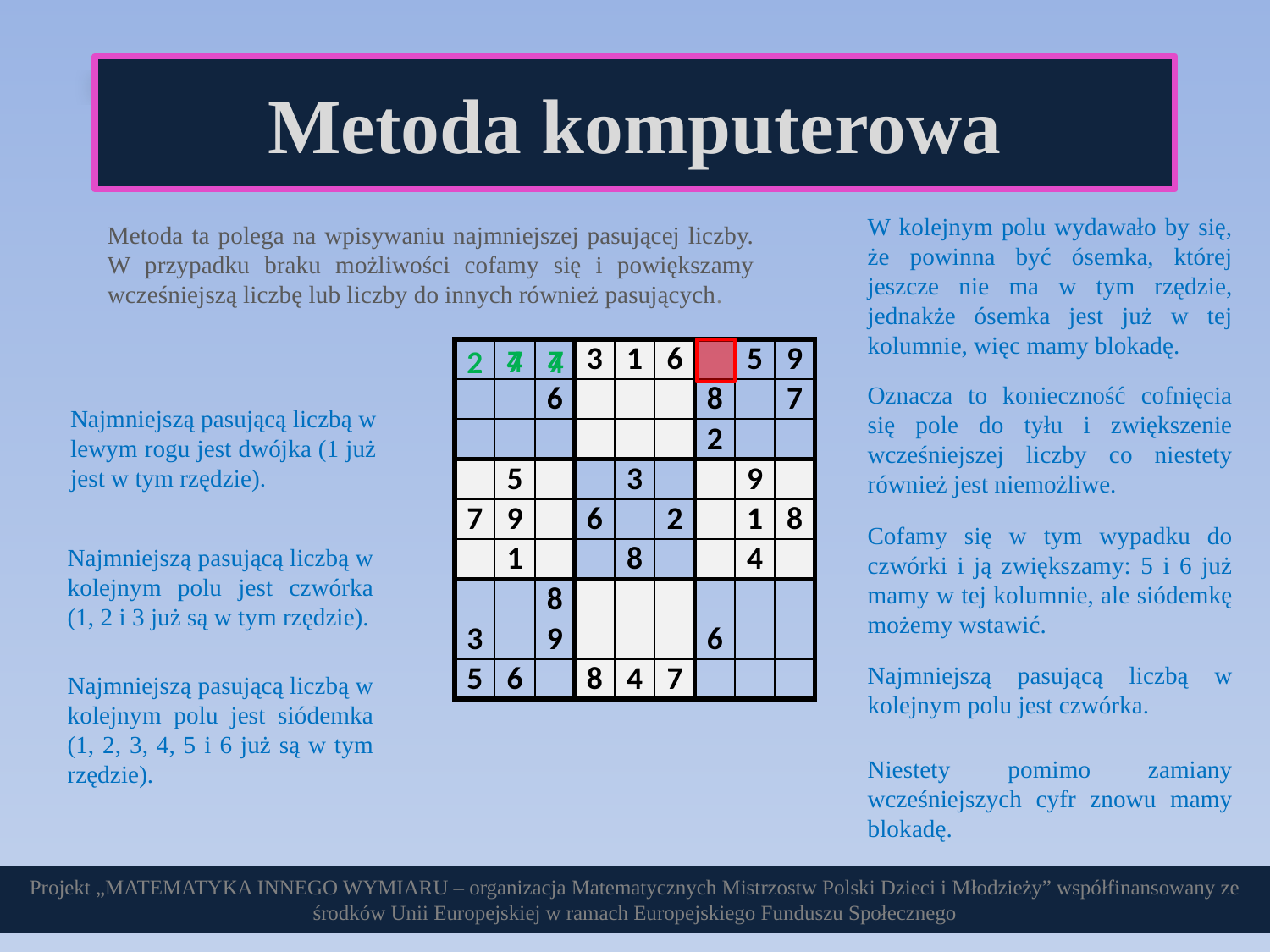

Metoda komputerowa
W kolejnym polu wydawało by się, że powinna być ósemka, której jeszcze nie ma w tym rzędzie, jednakże ósemka jest już w tej kolumnie, więc mamy blokadę.
Metoda ta polega na wpisywaniu najmniejszej pasującej liczby. W przypadku braku możliwości cofamy się i powiększamy wcześniejszą liczbę lub liczby do innych również pasujących.
4
7
7
2
4
|  |  |  | 3 | 1 | 6 |  | 5 | 9 |
| --- | --- | --- | --- | --- | --- | --- | --- | --- |
|  |  | 6 |  |  |  | 8 |  | 7 |
|  |  |  |  |  |  | 2 |  |  |
|  | 5 |  |  | 3 |  |  | 9 |  |
| 7 | 9 |  | 6 |  | 2 |  | 1 | 8 |
|  | 1 |  |  | 8 |  |  | 4 |  |
|  |  | 8 |  |  |  |  |  |  |
| 3 |  | 9 |  |  |  | 6 |  |  |
| 5 | 6 |  | 8 | 4 | 7 |  |  |  |

Oznacza to konieczność cofnięcia się pole do tyłu i zwiększenie wcześniejszej liczby co niestety również jest niemożliwe.
Najmniejszą pasującą liczbą w lewym rogu jest dwójka (1 już jest w tym rzędzie).
Cofamy się w tym wypadku do czwórki i ją zwiększamy: 5 i 6 już mamy w tej kolumnie, ale siódemkę możemy wstawić.
Najmniejszą pasującą liczbą w kolejnym polu jest czwórka (1, 2 i 3 już są w tym rzędzie).
Najmniejszą pasującą liczbą w kolejnym polu jest czwórka.
Najmniejszą pasującą liczbą w kolejnym polu jest siódemka (1, 2, 3, 4, 5 i 6 już są w tym rzędzie).
Niestety pomimo zamiany wcześniejszych cyfr znowu mamy blokadę.
Projekt „MATEMATYKA INNEGO WYMIARU – organizacja Matematycznych Mistrzostw Polski Dzieci i Młodzieży” współfinansowany ze środków Unii Europejskiej w ramach Europejskiego Funduszu Społecznego